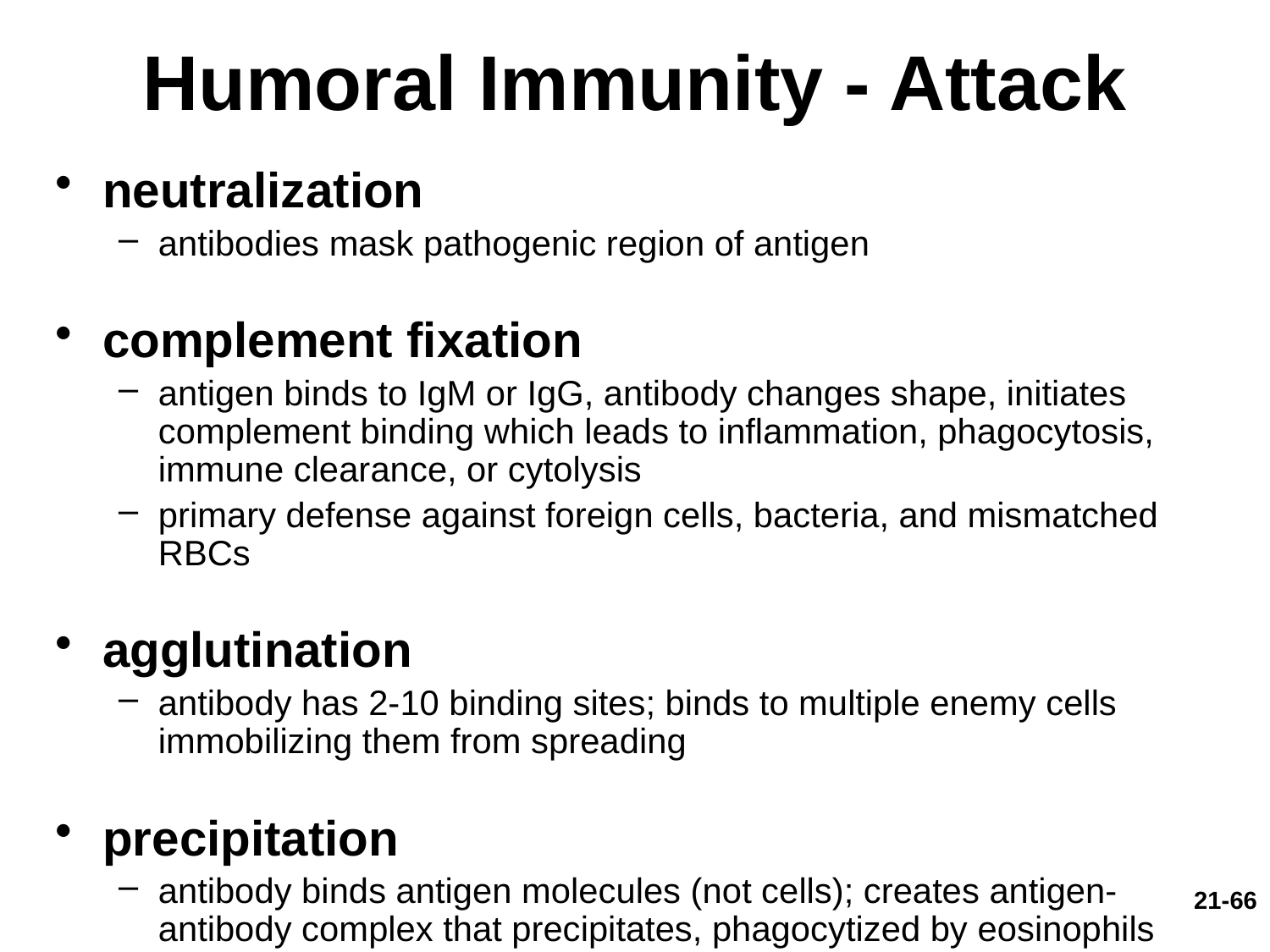

# Humoral Immunity - Attack
neutralization
antibodies mask pathogenic region of antigen

complement fixation
antigen binds to IgM or IgG, antibody changes shape, initiates complement binding which leads to inflammation, phagocytosis, immune clearance, or cytolysis
primary defense against foreign cells, bacteria, and mismatched RBCs

agglutination
antibody has 2-10 binding sites; binds to multiple enemy cells immobilizing them from spreading

precipitation
antibody binds antigen molecules (not cells); creates antigen-antibody complex that precipitates, phagocytized by eosinophils
21-66